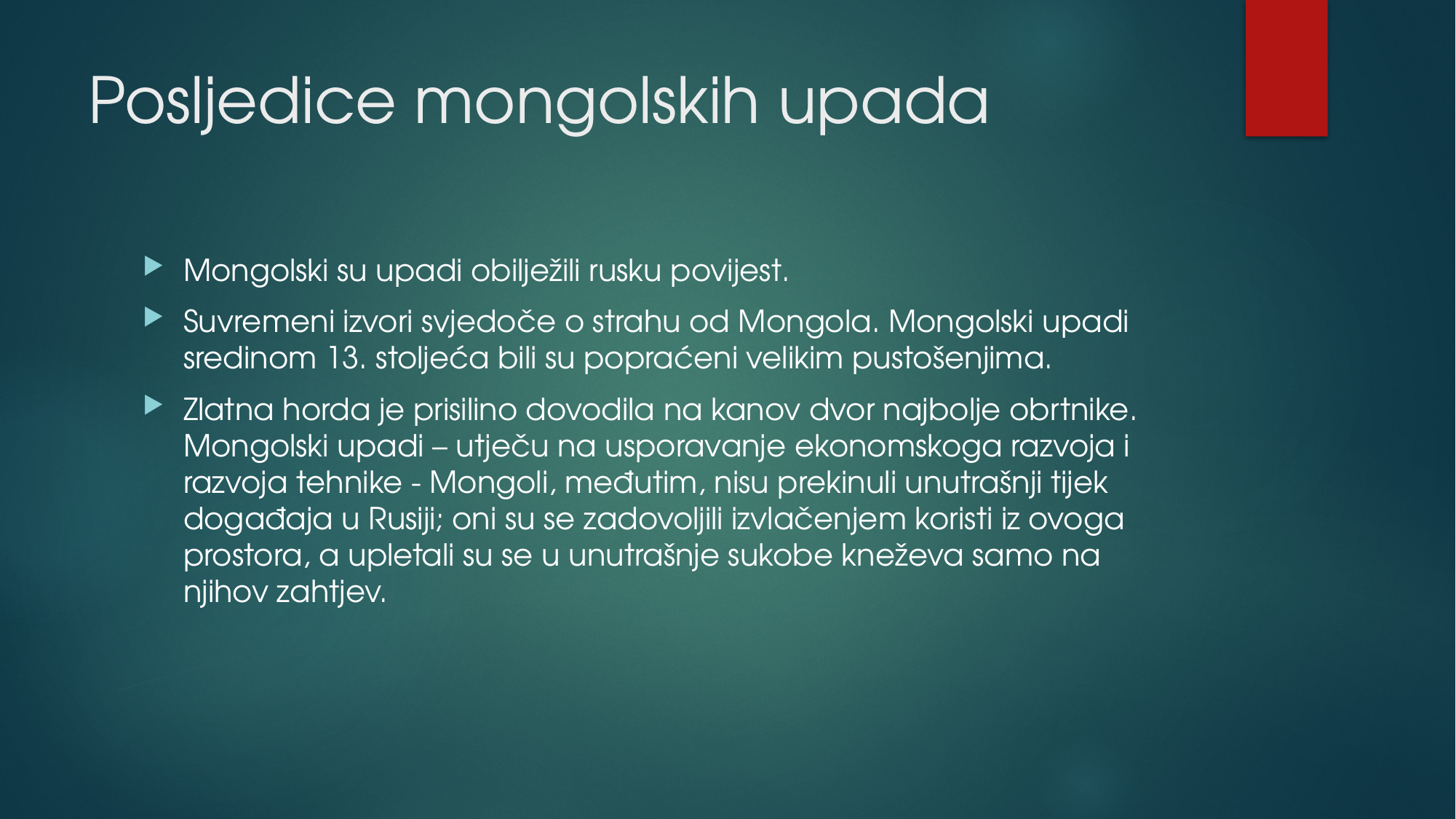

# Posljedice mongolskih upada
Mongolski su upadi obilježili rusku povijest.
Suvremeni izvori svjedoče o strahu od Mongola. Mongolski upadi sredinom 13. stoljeća bili su popraćeni velikim pustošenjima.
Zlatna horda je prisilino dovodila na kanov dvor najbolje obrtnike. Mongolski upadi – utječu na usporavanje ekonomskoga razvoja i razvoja tehnike - Mongoli, međutim, nisu prekinuli unutrašnji tijek događaja u Rusiji; oni su se zadovoljili izvlačenjem koristi iz ovoga prostora, a upletali su se u unutrašnje sukobe kneževa samo na njihov zahtjev.